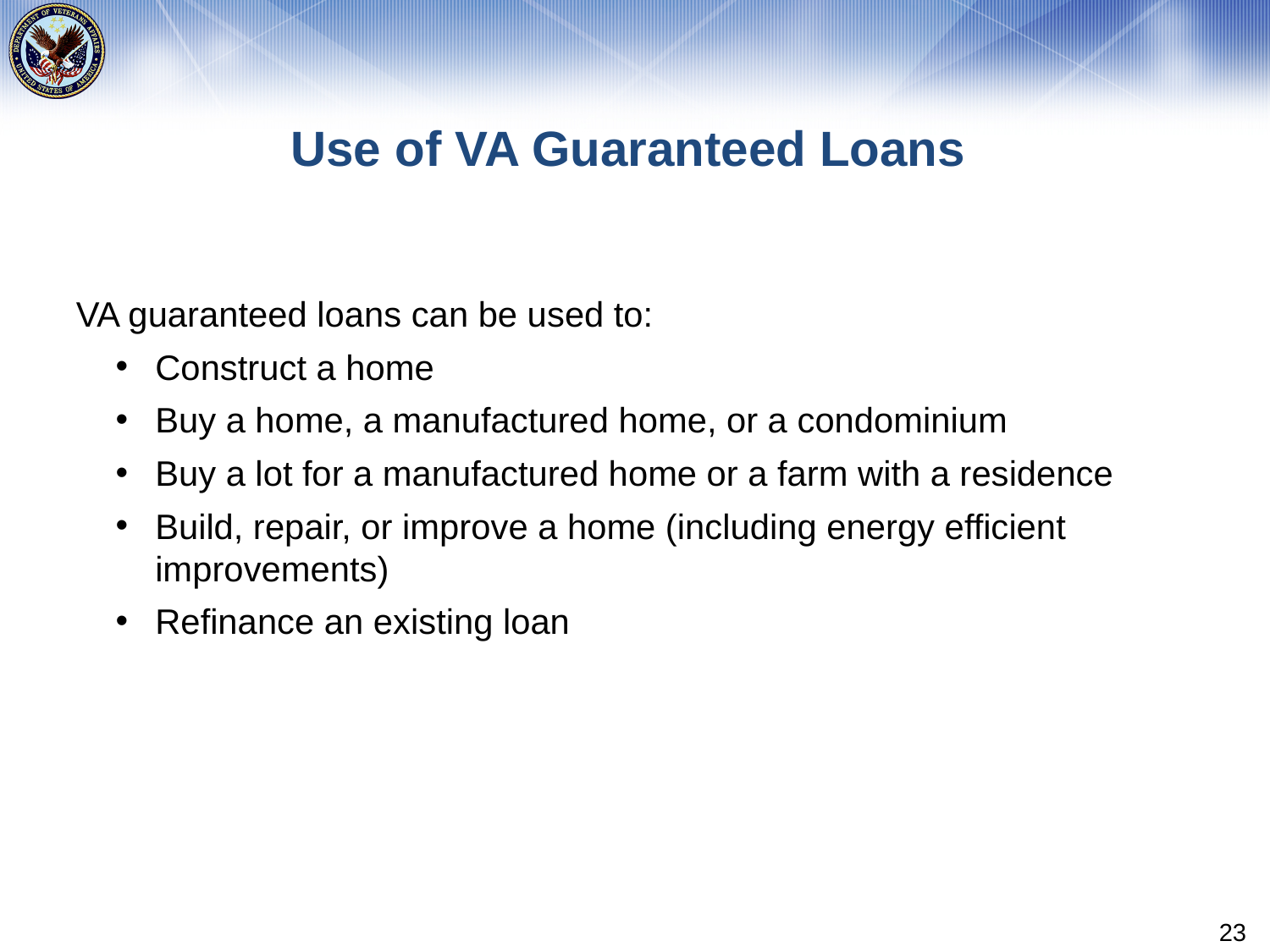

# Use of VA Guaranteed Loans
VA guaranteed loans can be used to:
Construct a home
Buy a home, a manufactured home, or a condominium
Buy a lot for a manufactured home or a farm with a residence
Build, repair, or improve a home (including energy efficient improvements)
Refinance an existing loan

23